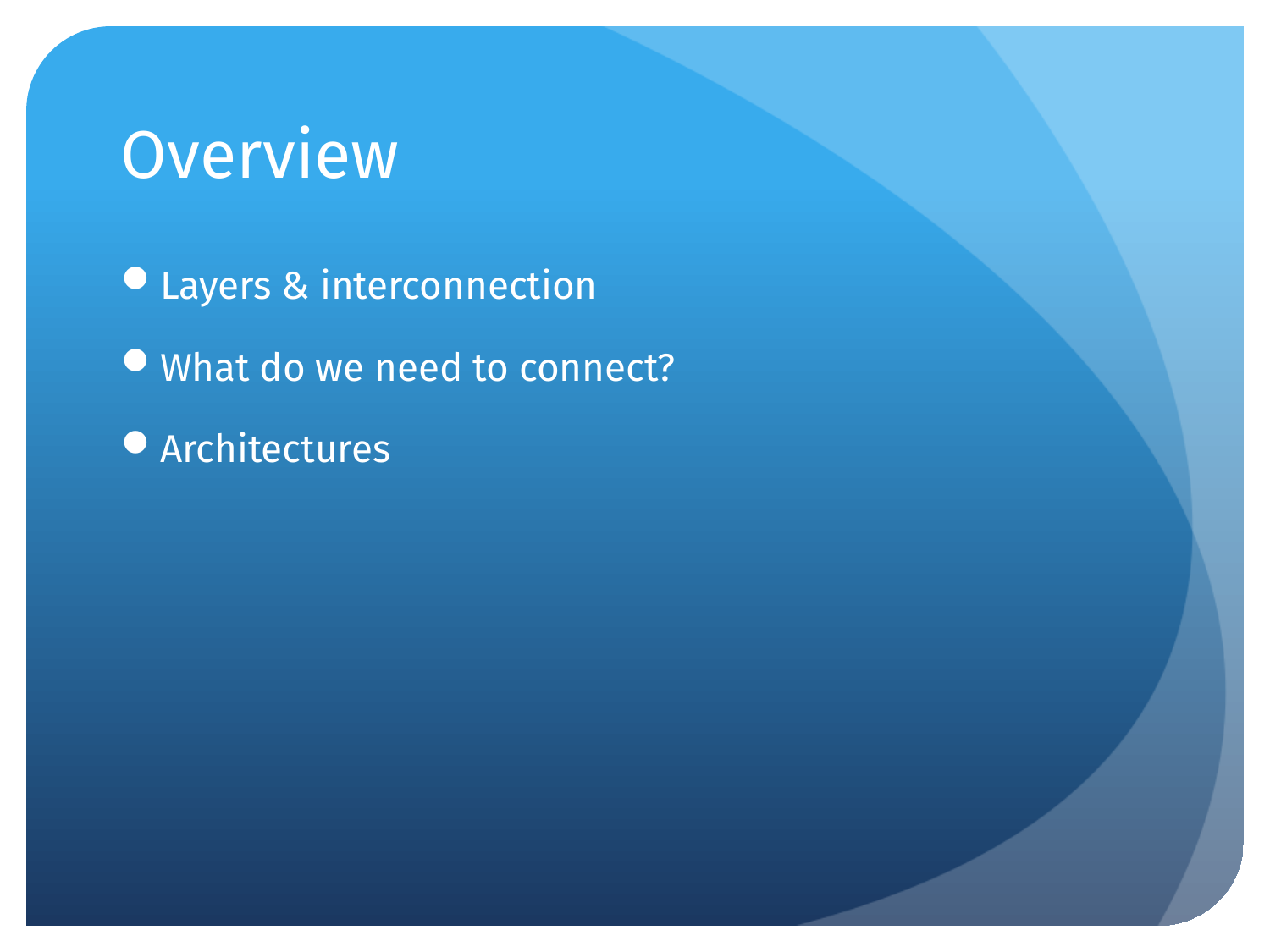

# Overview
Layers & interconnection
What do we need to connect?
Architectures